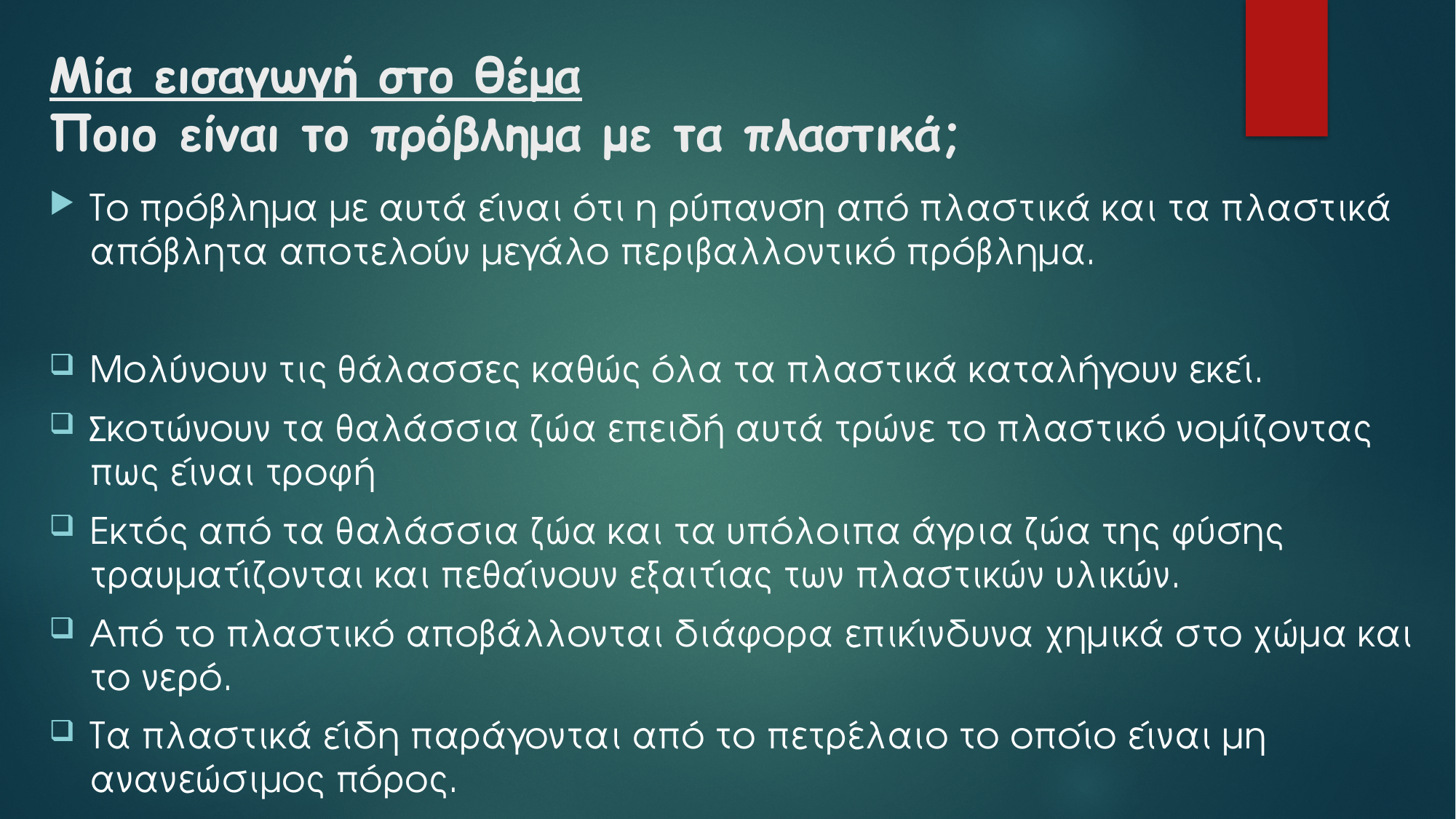

# Μία εισαγωγή στο θέμα Ποιο είναι το πρόβλημα με τα πλαστικά;
Το πρόβλημα με αυτά είναι ότι η ρύπανση από πλαστικά και τα πλαστικά απόβλητα αποτελούν μεγάλο περιβαλλοντικό πρόβλημα.

Μολύνουν τις θάλασσες καθώς όλα τα πλαστικά καταλήγουν εκεί.
Σκοτώνουν τα θαλάσσια ζώα επειδή αυτά τρώνε το πλαστικό νομίζοντας πως είναι τροφή
Εκτός από τα θαλάσσια ζώα και τα υπόλοιπα άγρια ζώα της φύσης τραυματίζονται και πεθαίνουν εξαιτίας των πλαστικών υλικών.
Από το πλαστικό αποβάλλονται διάφορα επικίνδυνα χημικά στο χώμα και το νερό.
Τα πλαστικά είδη παράγονται από το πετρέλαιο το οποίο είναι μη ανανεώσιμος πόρος.